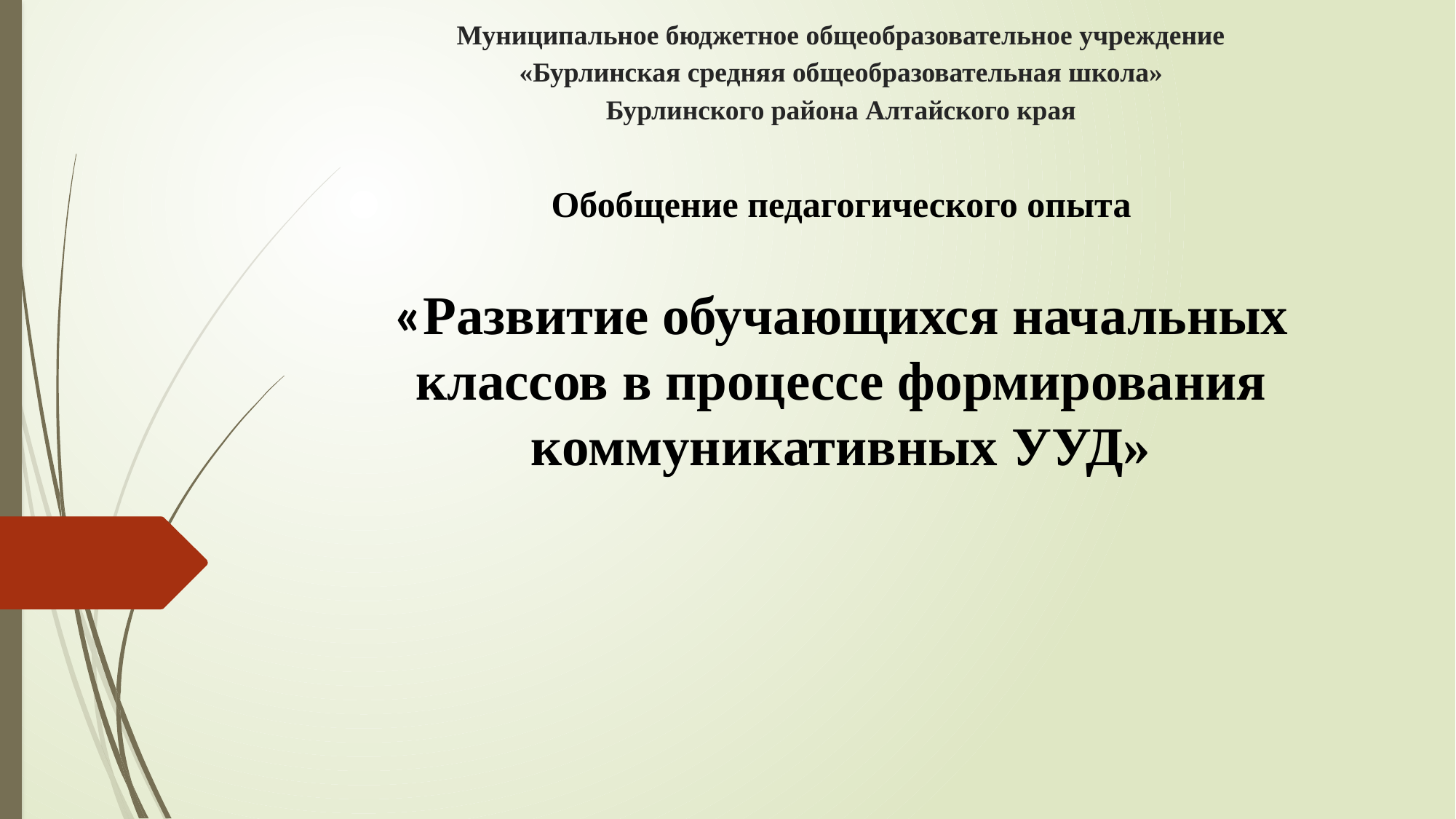

# Муниципальное бюджетное общеобразовательное учреждение «Бурлинская средняя общеобразовательная школа» Бурлинского района Алтайского края
Обобщение педагогического опыта

«Развитие обучающихся начальных классов в процессе формирования коммуникативных УУД»